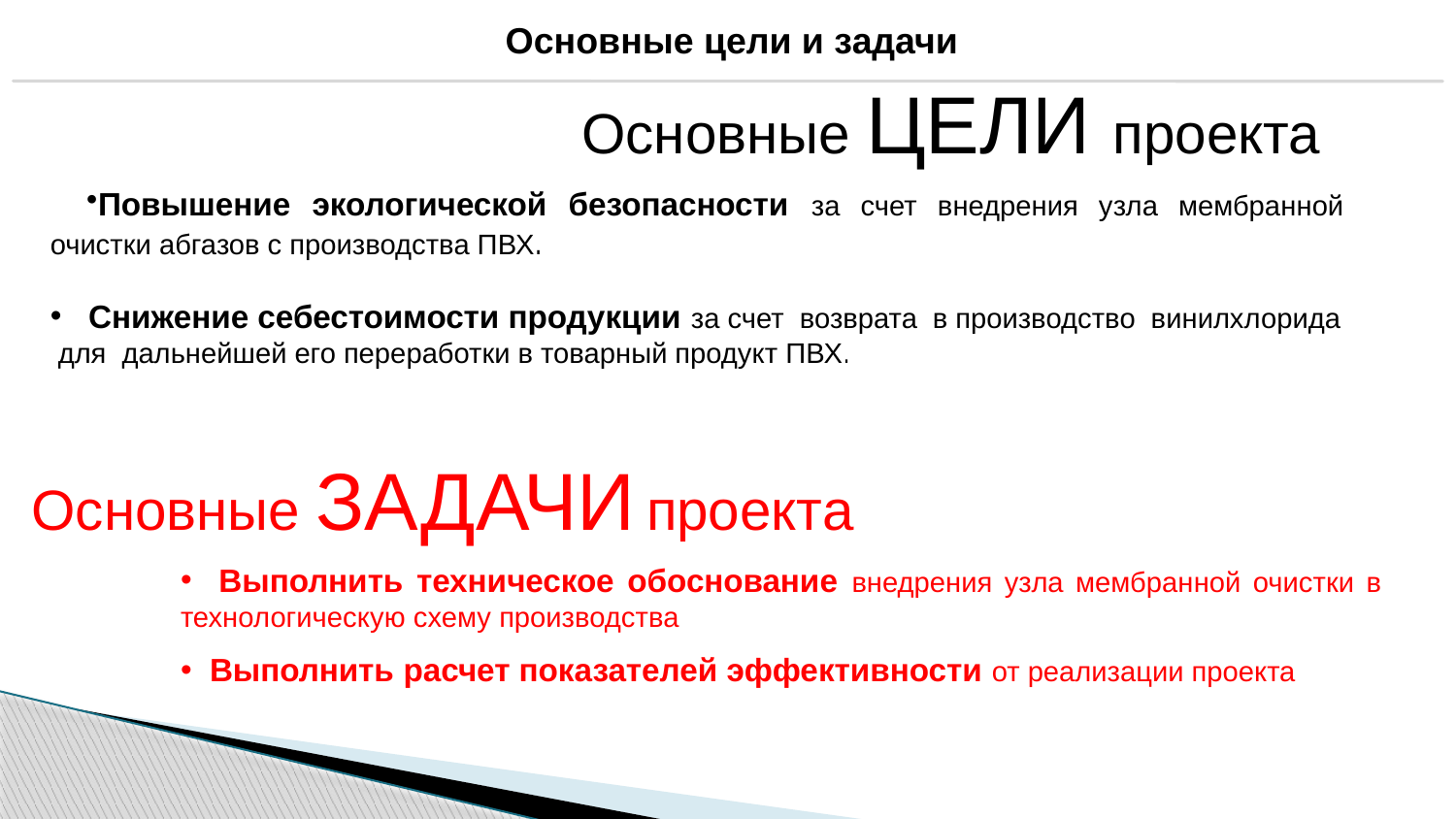

Основные цели и задачи
Основные ЦЕЛИ проекта
Повышение экологической безопасности за счет внедрения узла мембранной очистки абгазов с производства ПВХ.
   Снижение себестоимости продукции за счет  возврата  в производство  винилхлорида  для  дальнейшей его переработки в товарный продукт ПВХ.
Основные ЗАДАЧИ проекта
  Выполнить техническое обоснование внедрения узла мембранной очистки в технологическую схему производства
  Выполнить расчет показателей эффективности от реализации проекта